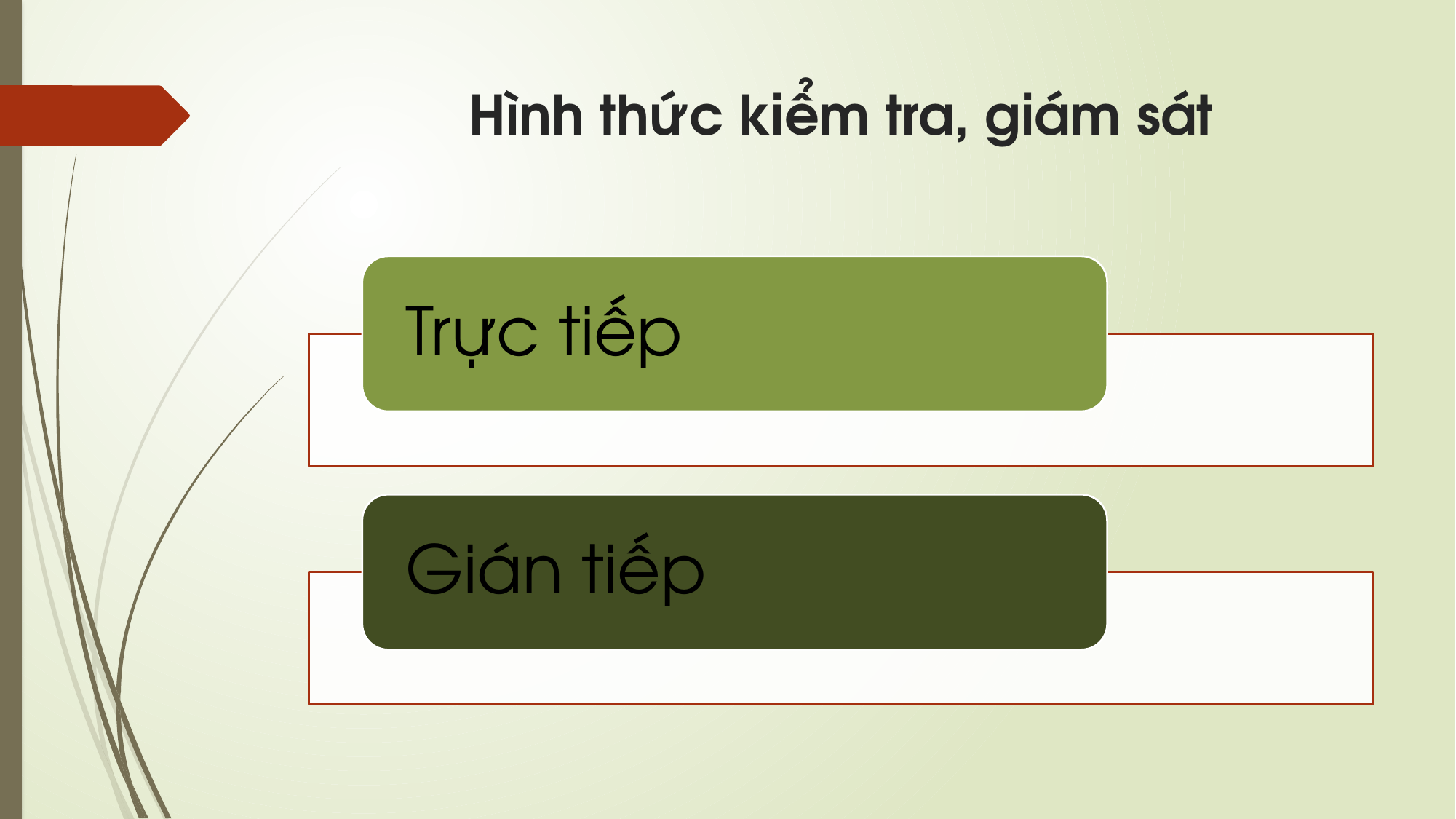

# Hình thức kiểm tra, giám sát
Trực tiếp
Gián tiếp